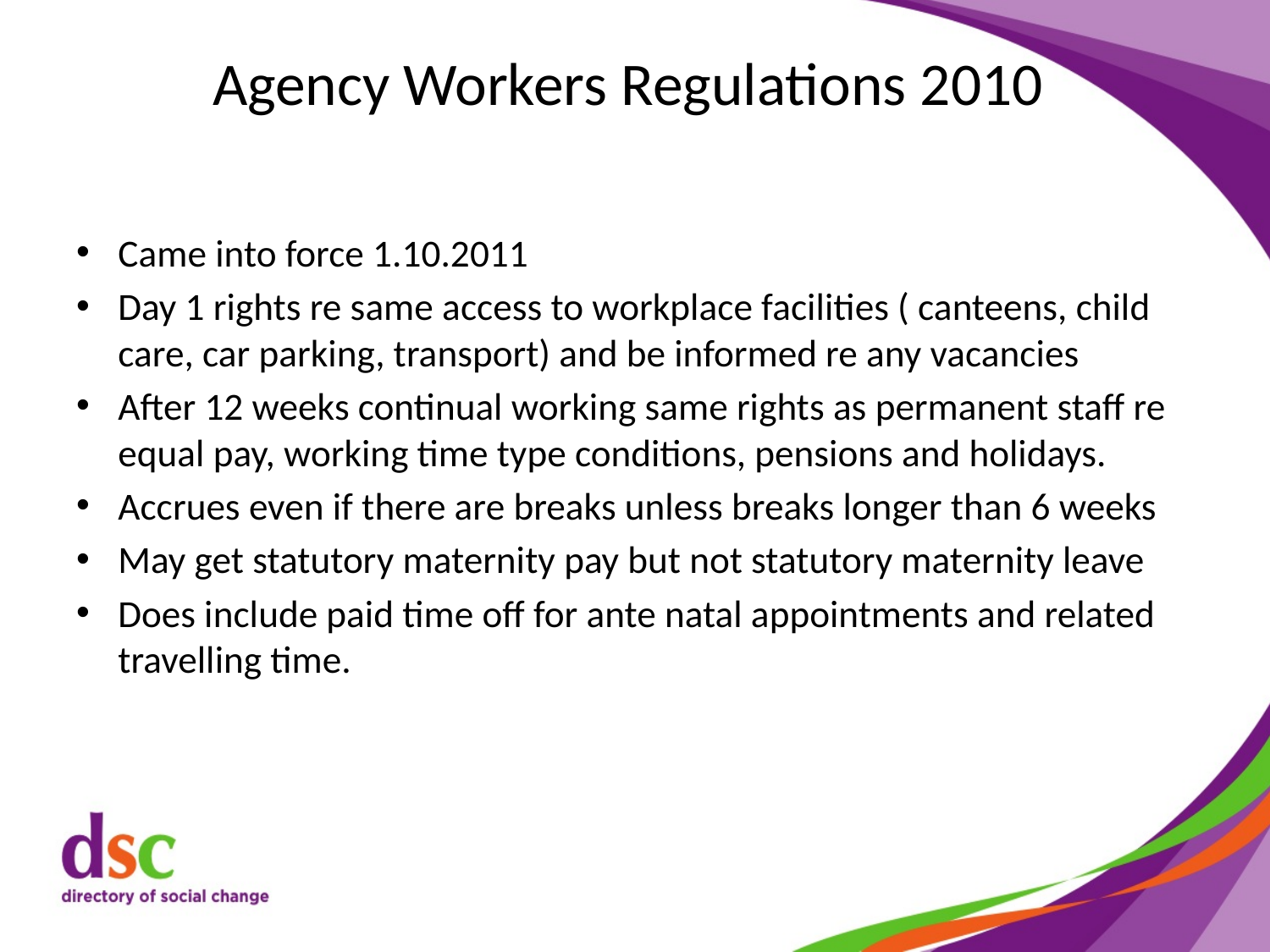

# Agency Workers Regulations 2010
Came into force 1.10.2011
Day 1 rights re same access to workplace facilities ( canteens, child care, car parking, transport) and be informed re any vacancies
After 12 weeks continual working same rights as permanent staff re equal pay, working time type conditions, pensions and holidays.
Accrues even if there are breaks unless breaks longer than 6 weeks
May get statutory maternity pay but not statutory maternity leave
Does include paid time off for ante natal appointments and related travelling time.